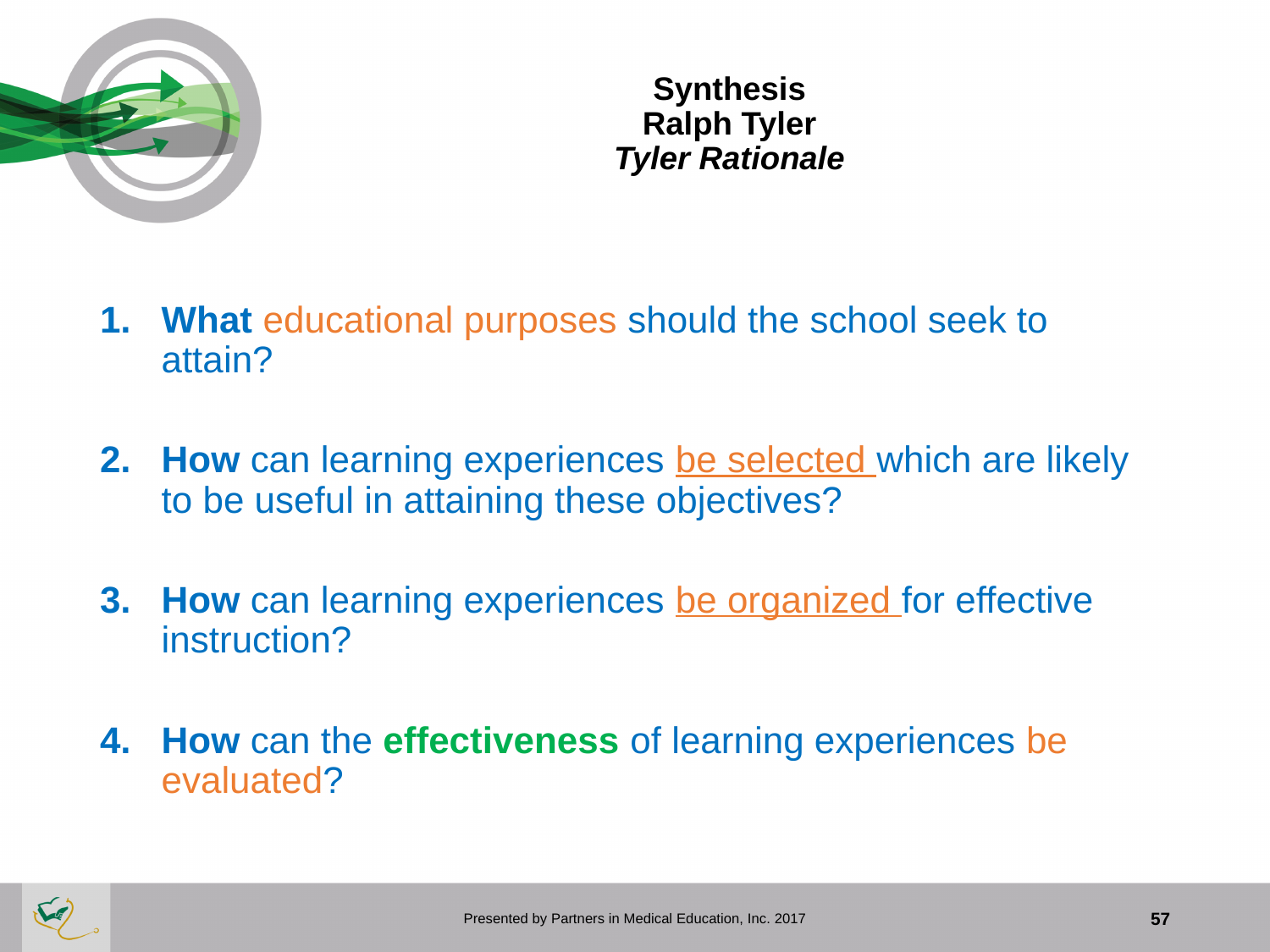

# Synthesis Ralph Tyler Tyler Rationale

What educational purposes should the school seek to attain?

How can learning experiences be selected which are likely to be useful in attaining these objectives?

How can learning experiences be organized for effective instruction?

How can the effectiveness of learning experiences be evaluated?

Presented by Partners in Medical Education, Inc. 2017
57